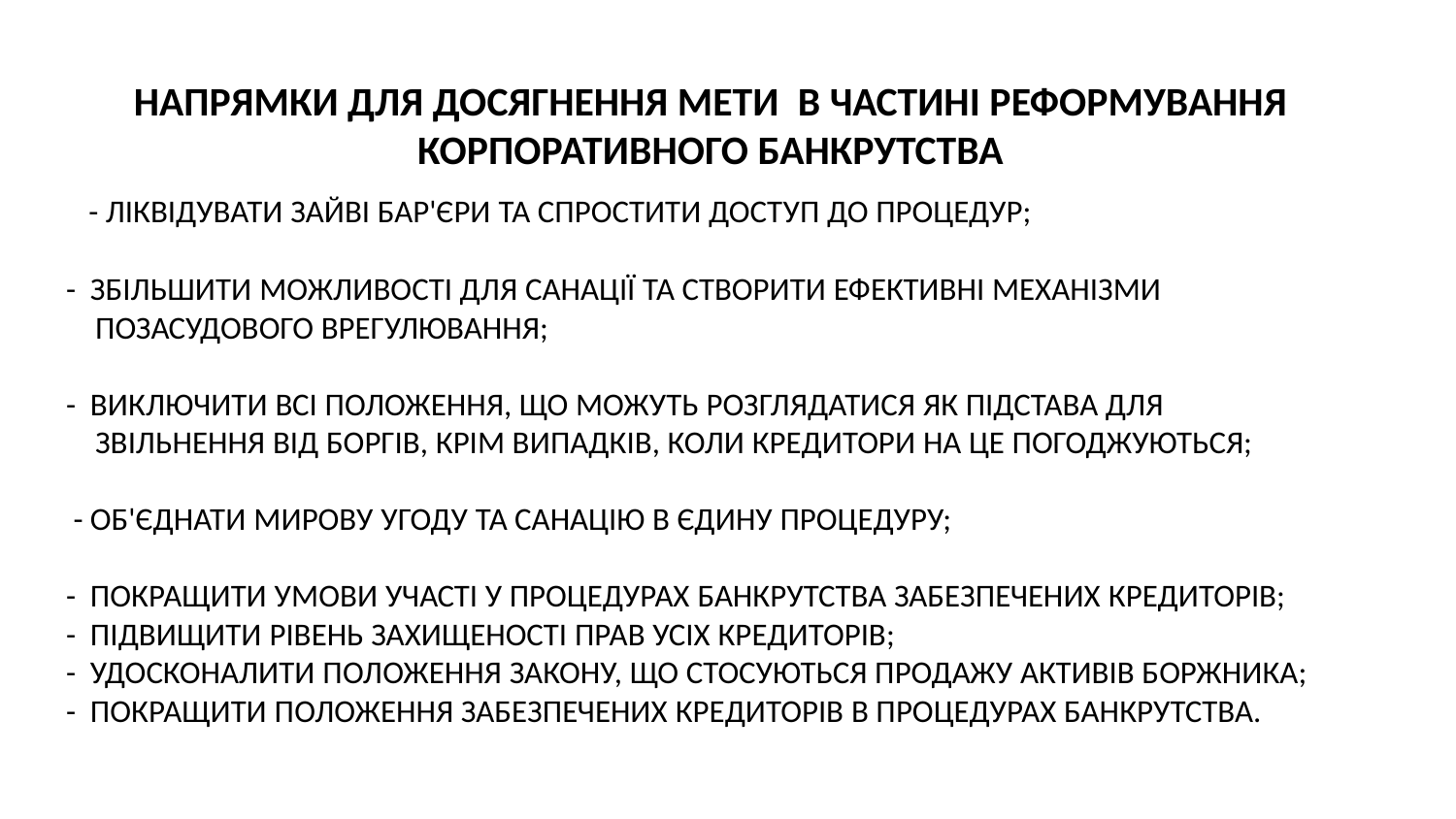

Напрямки Для досягнення мети  в частині реформування корпоративного банкрутства
# - ліквідувати зайві бар'єри та спростити доступ до процедур; -  збільшити можливості для санації та створити ефективні механізми позасудового врегулювання; -  виключити всі положення, що можуть розглядатися як підстава для звільнення від боргів, крім випадків, коли кредитори на це погоджуються; - об'єднати мирову угоду та санацію в єдину процедуру; -  покращити умови участі у процедурах банкрутства забезпечених кредиторів; -  підвищити рівень захищеності прав усіх кредиторів; -  удосконалити положення закону, що стосуються продажу активів боржника; -  покращити положення забезпечених кредиторів в процедурах банкрутства.